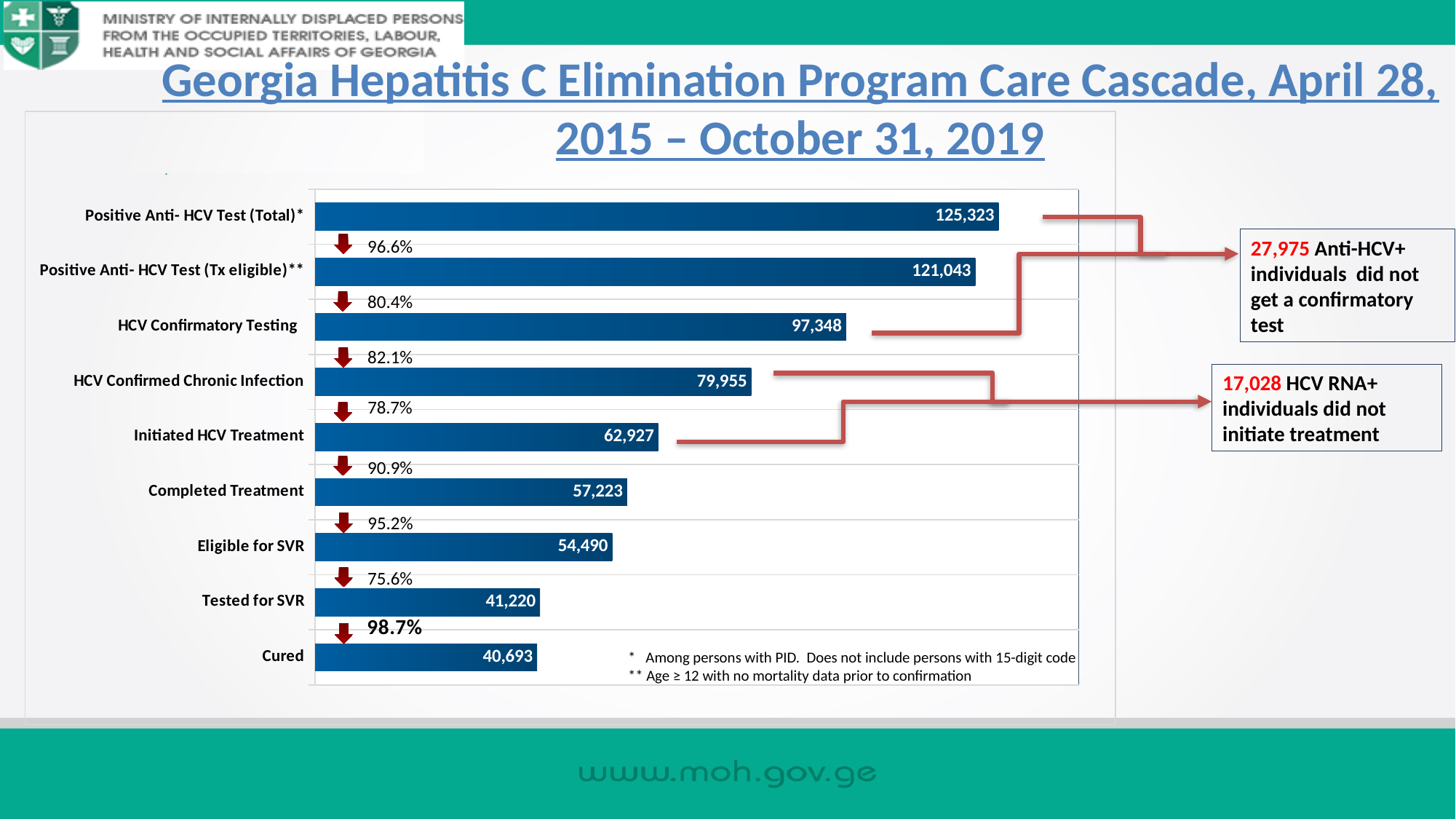

Georgia Hepatitis C Elimination Program Care Cascade, April 28, 2015 – October 31, 2019

### Chart

| Category |  |
|---|---|
| Cured | 40693.0 |
| Tested for SVR | 41220.0 |
| Eligible for SVR | 54490.0 |
| Completed Treatment | 57223.0 |
| Initiated HCV Treatment | 62927.0 |
| HCV Confirmed Chronic Infection | 79955.0 |
| HCV Confirmatory Testing   | 97348.0 |
| Positive Anti- HCV Test (Tx eligible)** | 121043.0 |
| Positive Anti- HCV Test (Total)* | 125323.0 |
96.6%

80.4%

82.1%

90.9%

95.2%

75.6%

27,975 Anti-HCV+ individuals  did not get a confirmatory test
17,028 HCV RNA+ individuals did not initiate treatment
*   Among persons with PID.  Does not include persons with 15-digit code
** Age ≥ 12 with no mortality data prior to confirmation